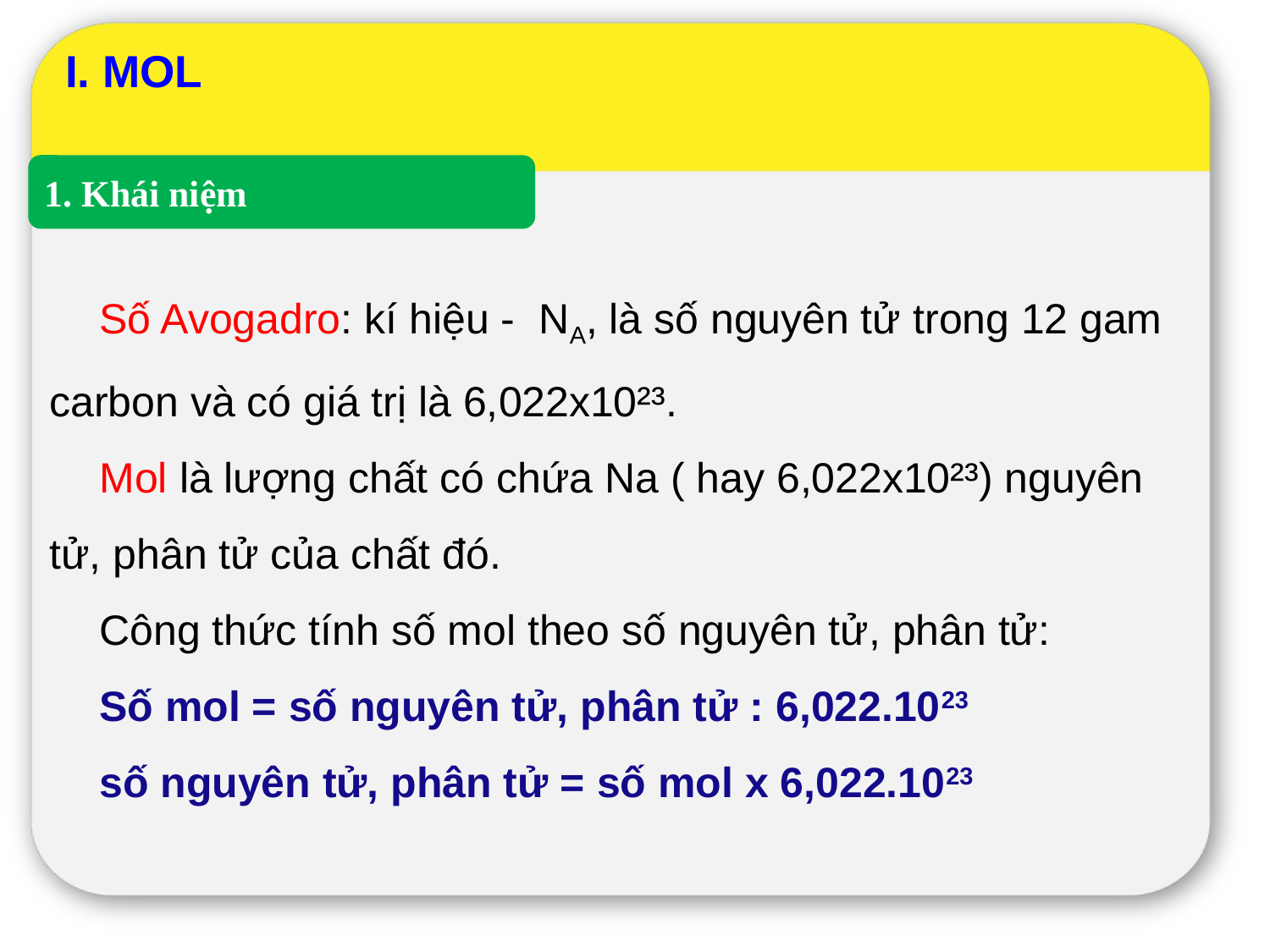

I. MOL
1. Khái niệm
Số Avogadro: kí hiệu -  NA, là số nguyên tử trong 12 gam carbon và có giá trị là 6,022x10²³.
Mol là lượng chất có chứa Na ( hay 6,022x10²³) nguyên tử, phân tử của chất đó.
Công thức tính số mol theo số nguyên tử, phân tử:
Số mol = số nguyên tử, phân tử : 6,022.1023
số nguyên tử, phân tử = số mol x 6,022.1023